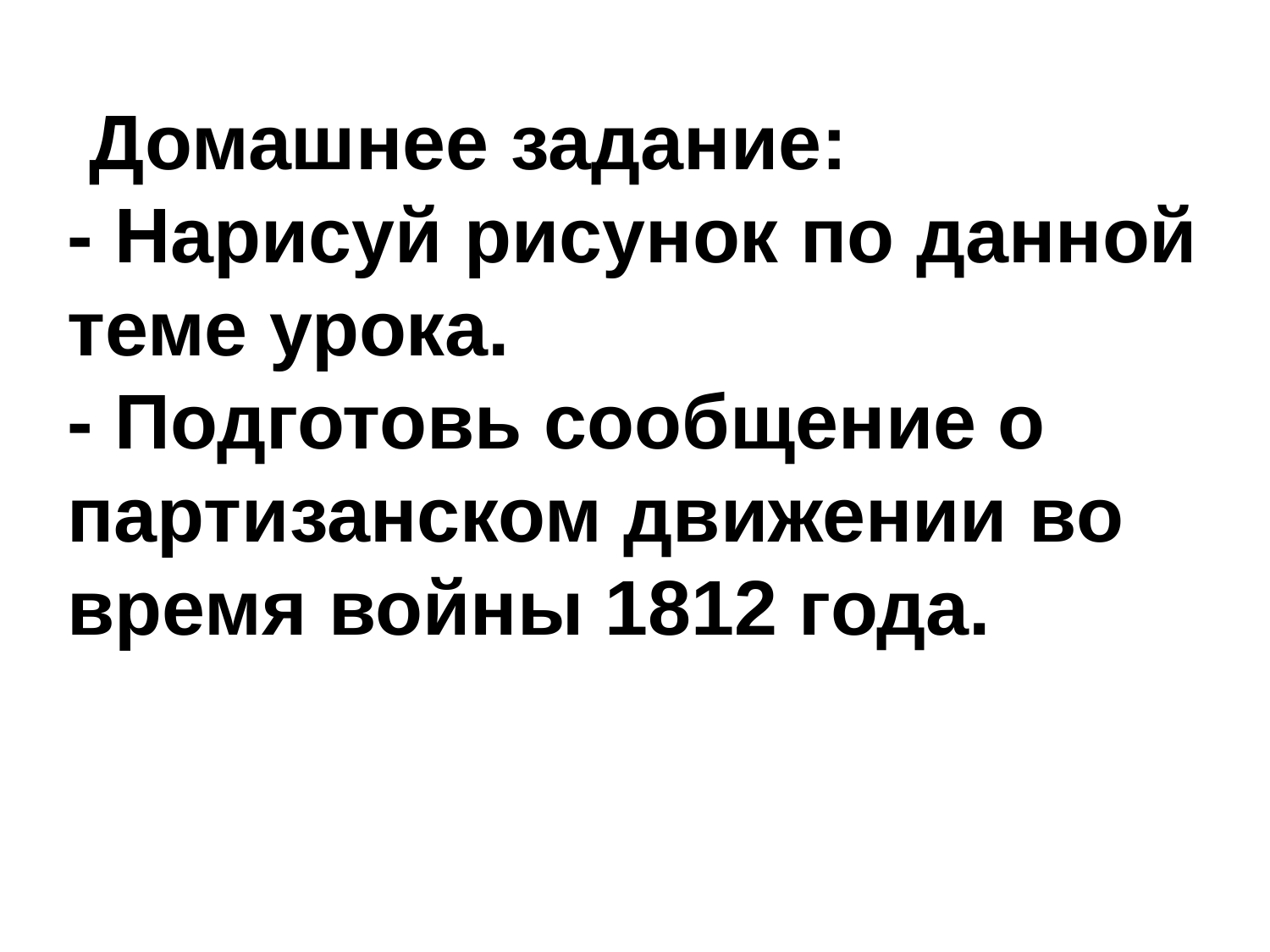

Домашнее задание:
- Нарисуй рисунок по данной теме урока.
- Подготовь сообщение о партизанском движении во время войны 1812 года.